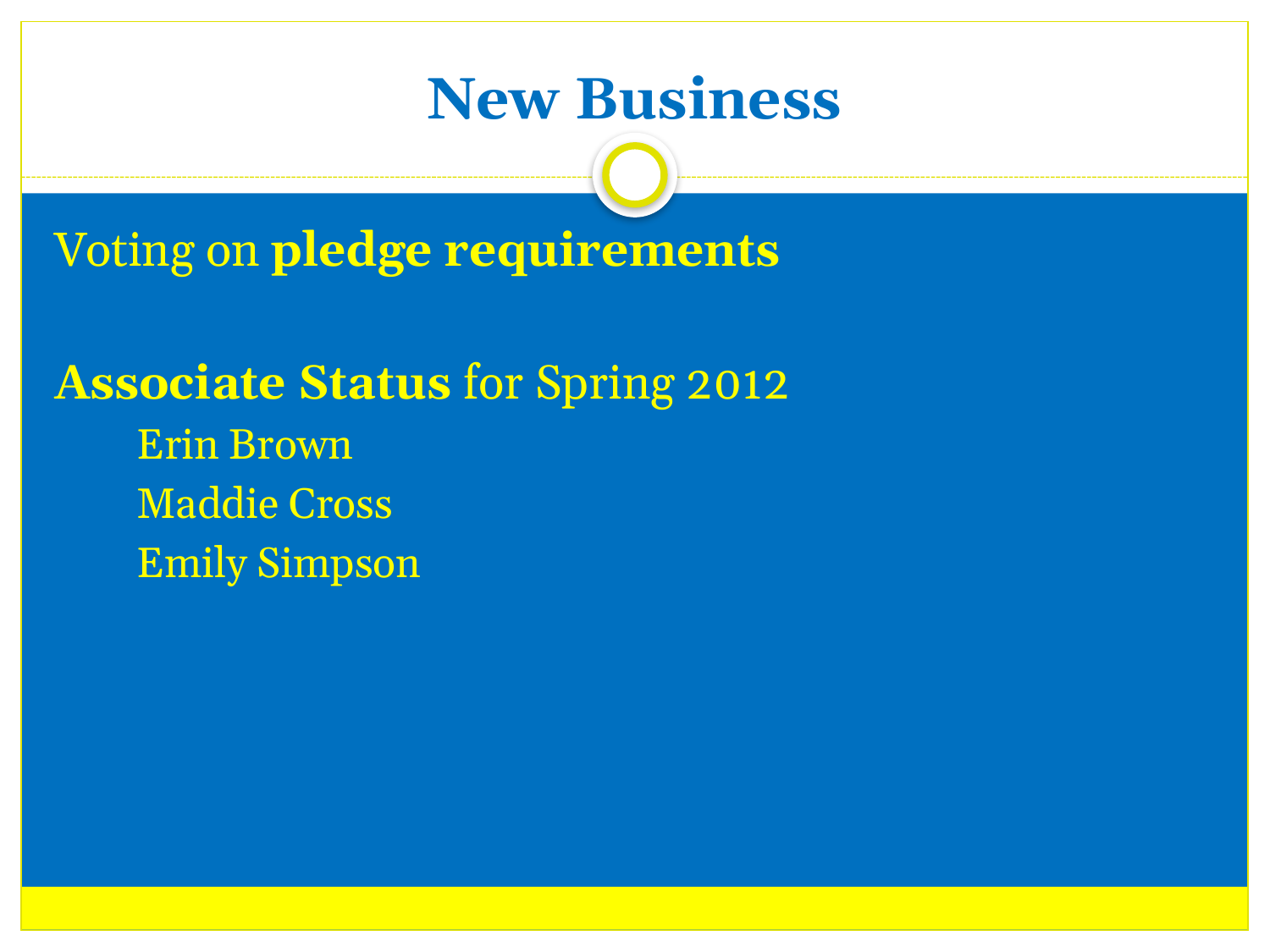

# New Business
Voting on pledge requirements

Associate Status for Spring 2012
Erin Brown
Maddie Cross
Emily Simpson